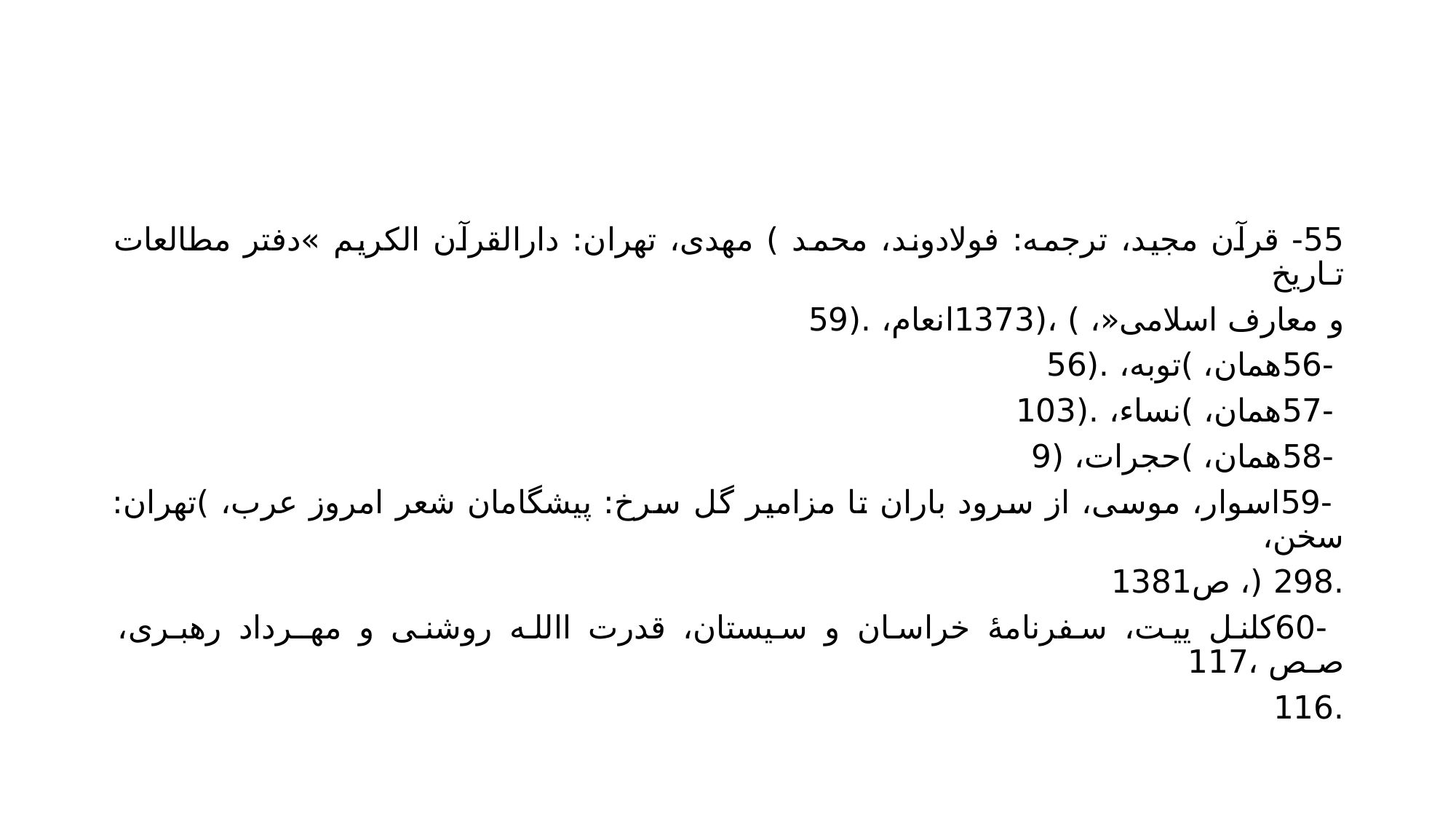

#
55- قرآن مجید، ترجمه: فولادوند، محمد ) مهدی، تهران: دارالقرآن الکریم »دفتر مطالعات تـاریخ
و معارف اسلامی«، ) ،(1373انعام، .(59
 -56همان، )توبه، .(56
 -57همان، )نساء، .(103
 -58همان، )حجرات، (9
 -59اسوار، موسی، از سرود باران تا مزامیر گل سرخ: پیشگامان شعر امروز عرب، )تهران: سخن،
.298 (، ص1381
 -60کلنل ییت، سفرنامۀ خراسان و سیستان، قدرت االله روشنی و مهـرداد رهبـری، صـص ،117
.116